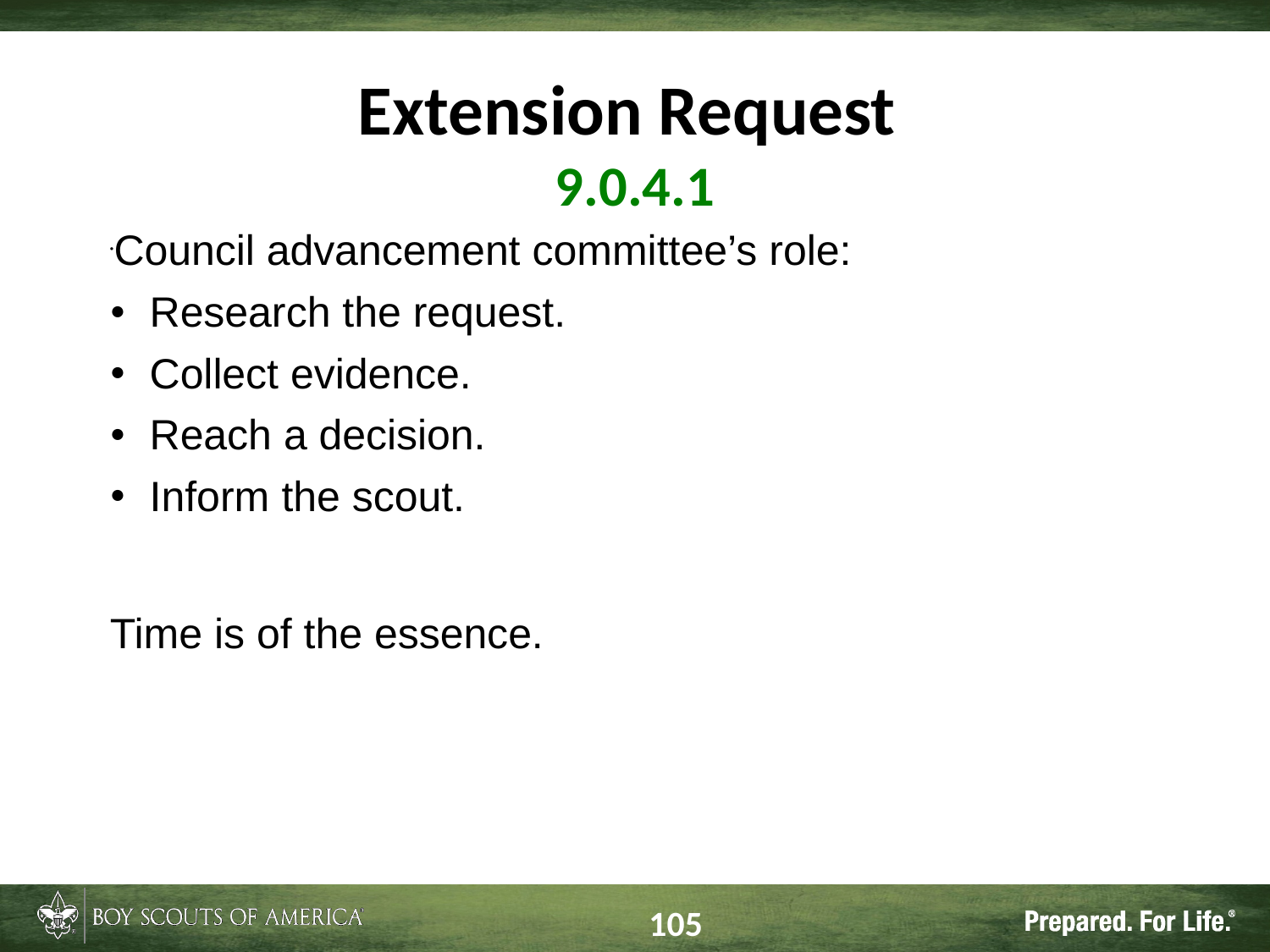

# Extension Request 9.0.4.1
Council advancement committee’s role:
Research the request.
Collect evidence.
Reach a decision.
Inform the scout.

Time is of the essence.